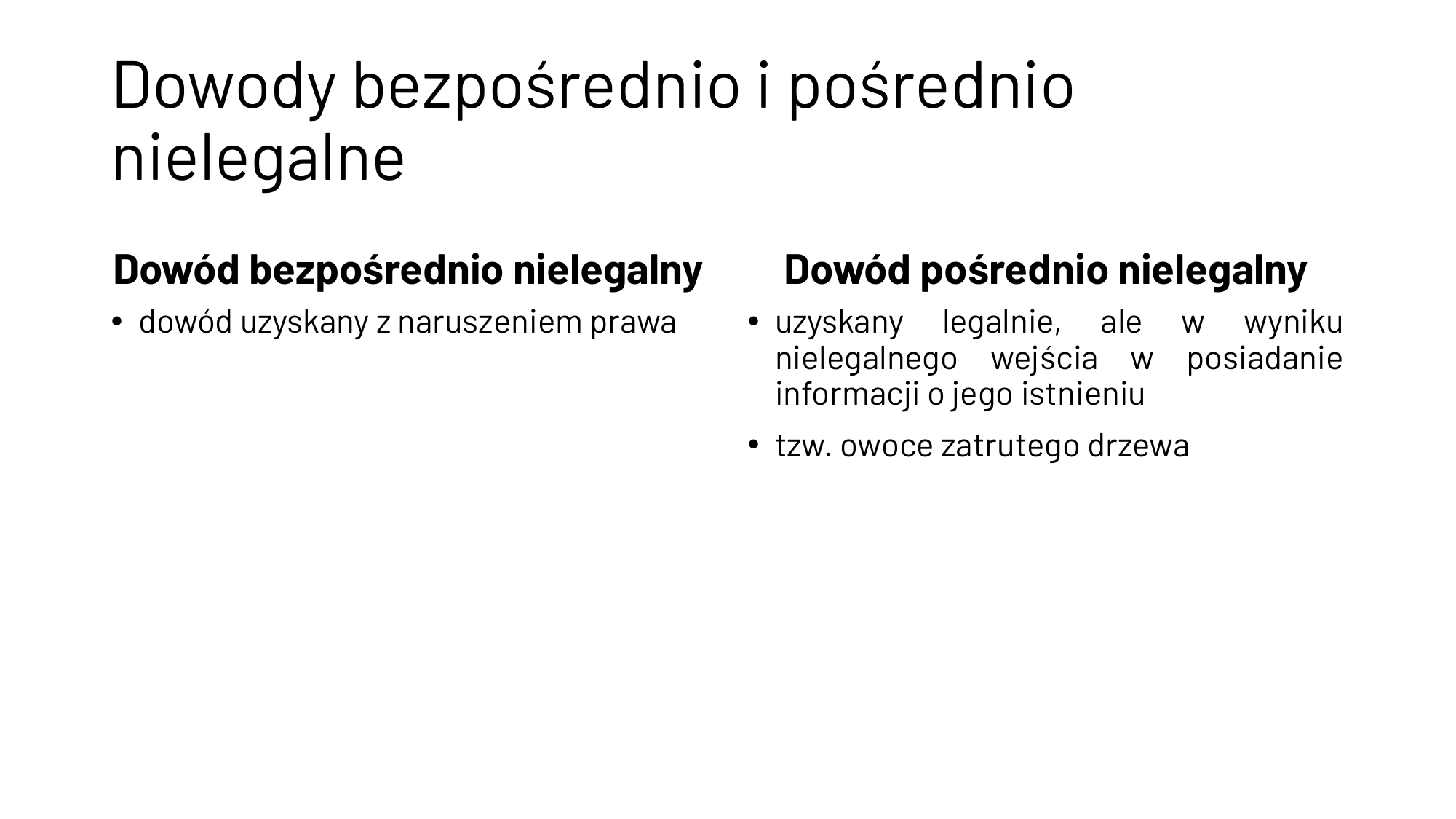

# Dowody bezpośrednio i pośrednio nielegalne
Dowód bezpośrednio nielegalny
Dowód pośrednio nielegalny
dowód uzyskany z naruszeniem prawa
uzyskany legalnie, ale w wyniku nielegalnego wejścia w posiadanie informacji o jego istnieniu
tzw. owoce zatrutego drzewa